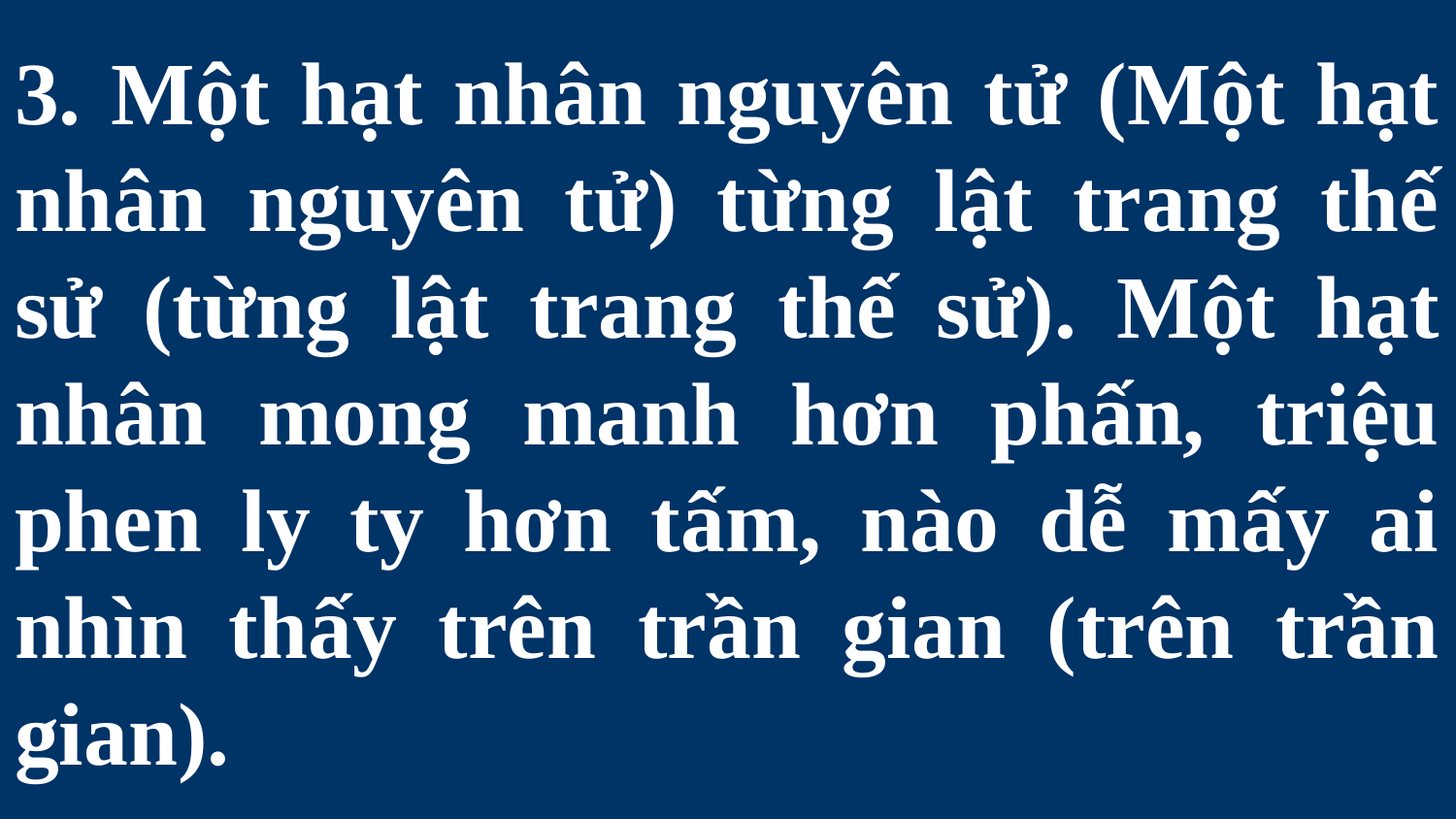

# 3. Một hạt nhân nguyên tử (Một hạt nhân nguyên tử) từng lật trang thế sử (từng lật trang thế sử). Một hạt nhân mong manh hơn phấn, triệu phen ly ty hơn tấm, nào dễ mấy ai nhìn thấy trên trần gian (trên trần gian).